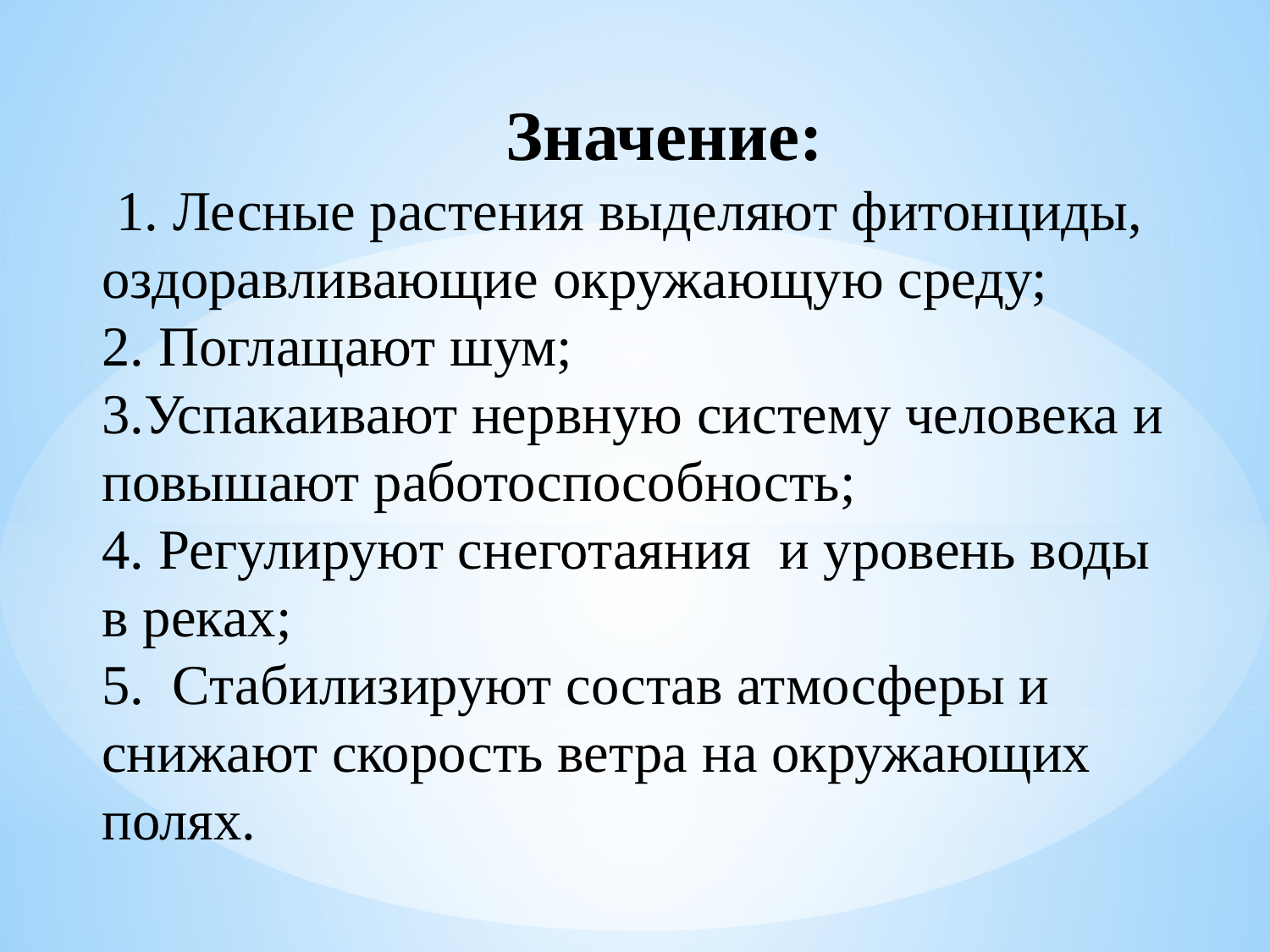

Значение:
 1. Лесные растения выделяют фитонциды, оздоравливающие окружающую среду;
2. Поглащают шум;
3.Успакаивают нервную систему человека и повышают работоспособность;
4. Регулируют снеготаяния  и уровень воды  в реках;
5.  Стабилизируют состав атмосферы и снижают скорость ветра на окружающих полях.